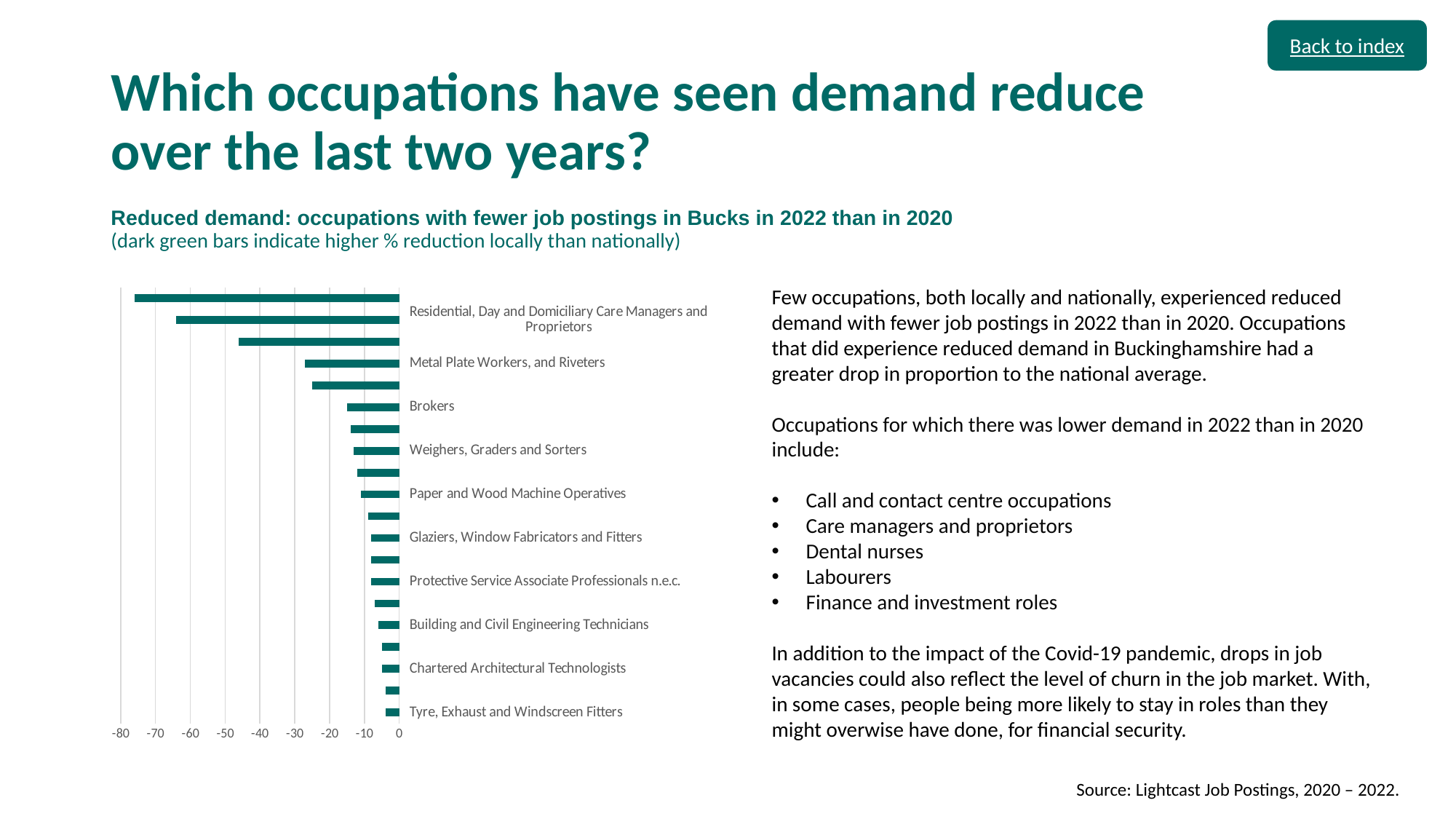

Back to index
# Which occupations have seen demand reduce over the last two years?
Reduced demand: occupations with fewer job postings in Bucks in 2022 than in 2020
(dark green bars indicate higher % reduction locally than nationally)

### Chart

| Category |  |
|---|---|
| Tyre, Exhaust and Windscreen Fitters | -4.0 |
| Forestry Workers | -4.0 |
| Chartered Architectural Technologists | -5.0 |
| Parking and Civil Enforcement Occupations | -5.0 |
| Building and Civil Engineering Technicians | -6.0 |
| Finance and Investment Analysts and Advisers | -7.0 |
| Protective Service Associate Professionals n.e.c. | -8.0 |
| Tool Makers, Tool Fitters and Markers-out | -8.0 |
| Glaziers, Window Fabricators and Fitters | -8.0 |
| Undertakers, Mortuary and Crematorium Assistants | -9.0 |
| Paper and Wood Machine Operatives | -11.0 |
| Electronics Engineers | -12.0 |
| Weighers, Graders and Sorters | -13.0 |
| Occupational Therapists | -14.0 |
| Brokers | -15.0 |
| Fitness Instructors | -25.0 |
| Metal Plate Workers, and Riveters | -27.0 |
| Dental Nurses | -46.0 |
| Residential, Day and Domiciliary Care Managers and Proprietors | -64.0 |
| Call and Contact Centre Occupations | -76.0 |
Few occupations, both locally and nationally, experienced reduced demand with fewer job postings in 2022 than in 2020. Occupations that did experience reduced demand in Buckinghamshire had a greater drop in proportion to the national average.

Occupations for which there was lower demand in 2022 than in 2020 include:

Call and contact centre occupations
Care managers and proprietors
Dental nurses
Labourers
Finance and investment roles

In addition to the impact of the Covid-19 pandemic, drops in job vacancies could also reflect the level of churn in the job market. With, in some cases, people being more likely to stay in roles than they might overwise have done, for financial security.
Source: Lightcast Job Postings, 2020 – 2022.